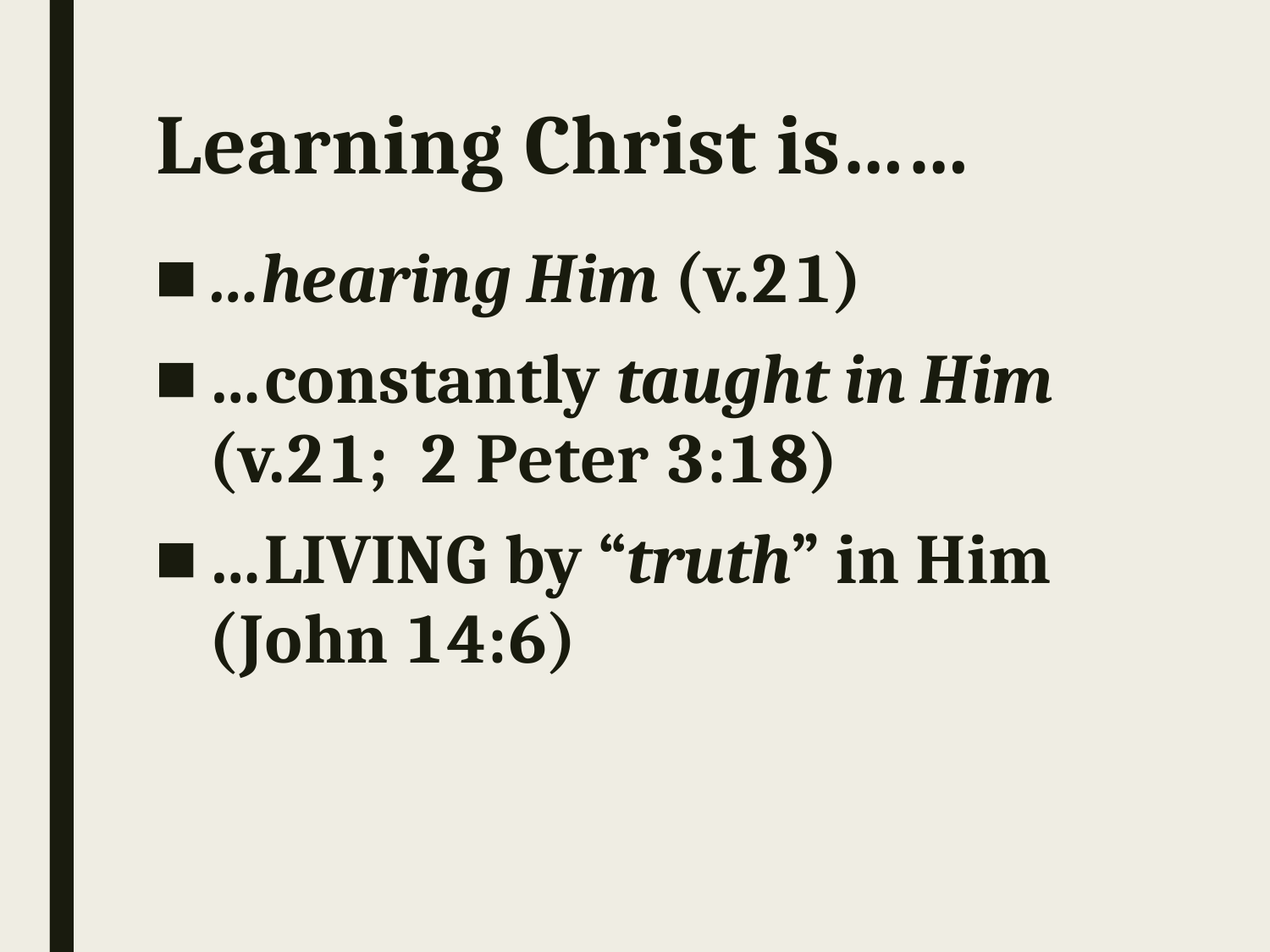

# Learning Christ is……
…hearing Him (v.21)
…constantly taught in Him (v.21;  2 Peter 3:18)
…LIVING by “truth” in Him  (John 14:6)